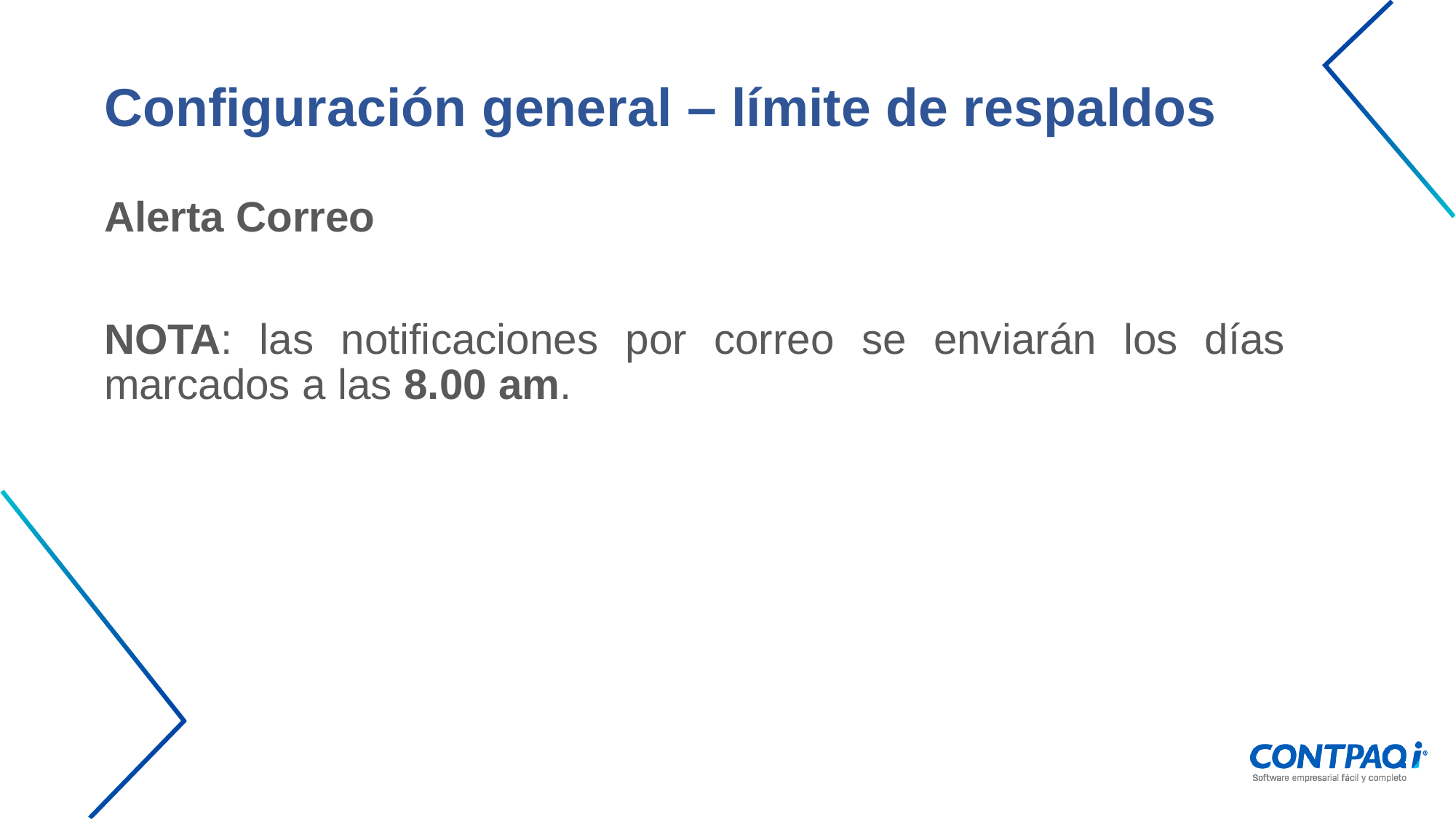

# Configuración general – límite de respaldos
Alerta Correo

NOTA: las notificaciones por correo se enviarán los días marcados a las 8.00 am.